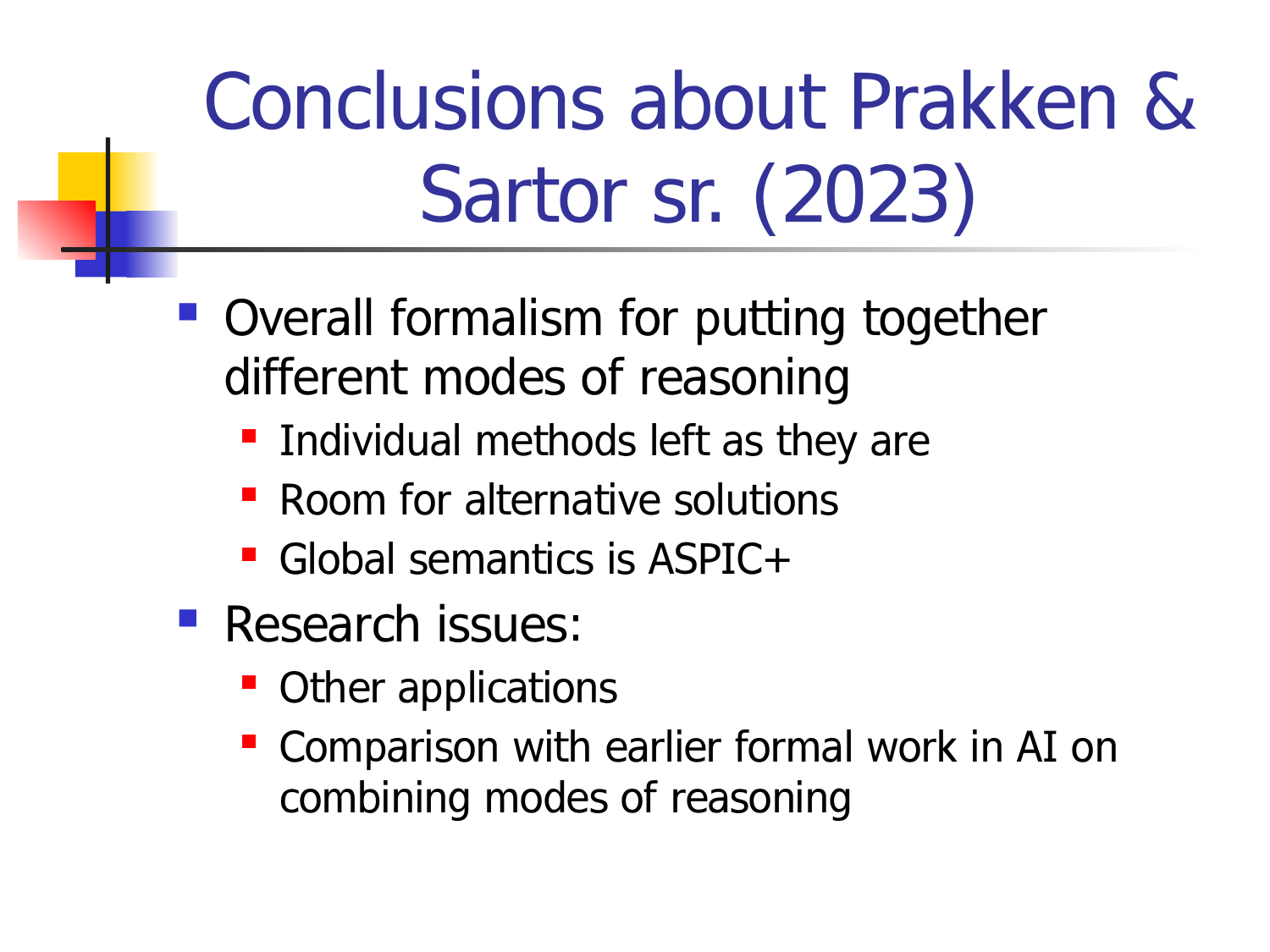

# Conclusions about Prakken & Sartor sr. (2023)
Overall formalism for putting together different modes of reasoning
Individual methods left as they are
Room for alternative solutions
Global semantics is ASPIC+
Research issues:
Other applications
Comparison with earlier formal work in AI on combining modes of reasoning